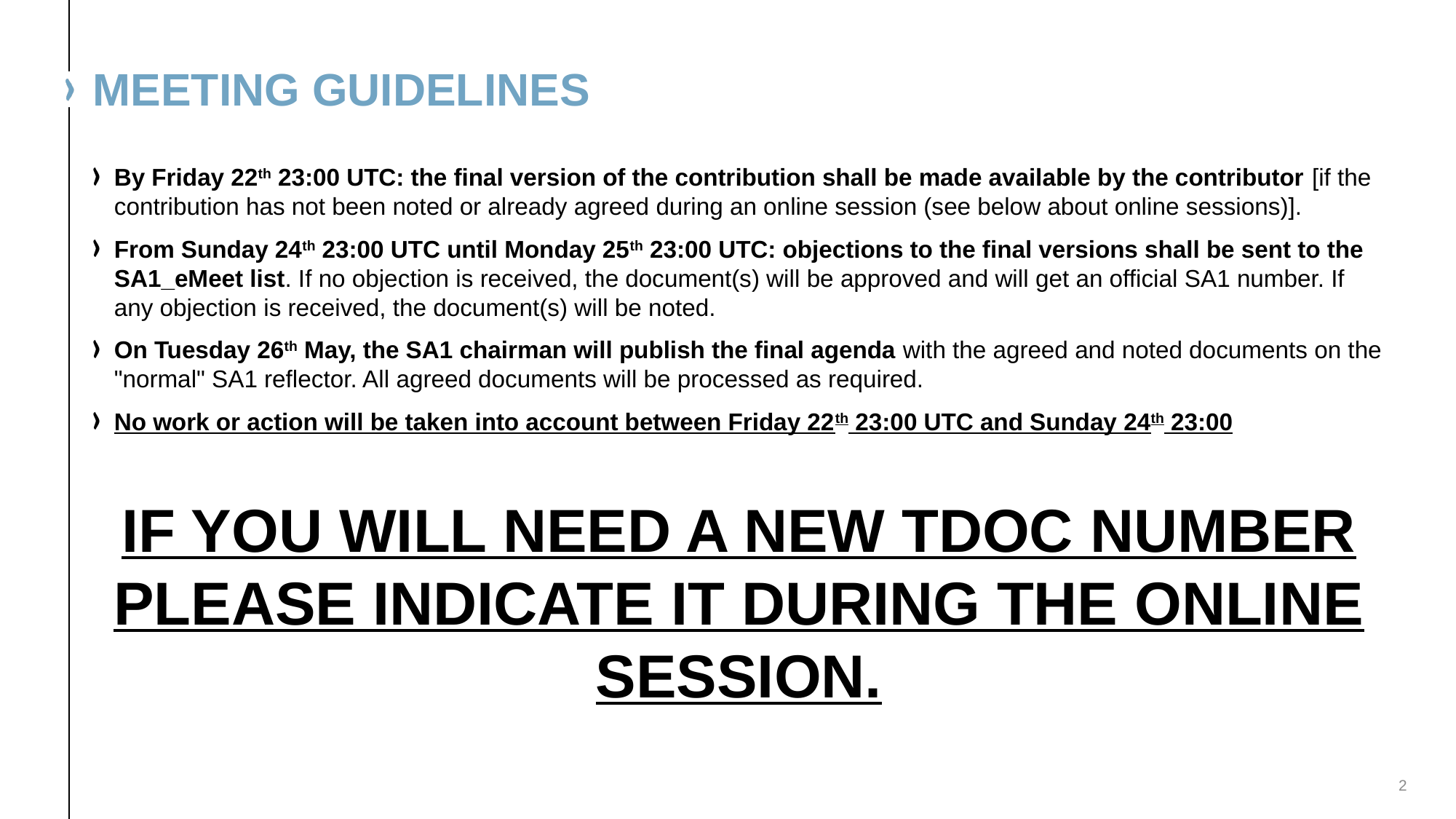

# Meeting GUIDELInes
By Friday 22th 23:00 UTC: the final version of the contribution shall be made available by the contributor [if the contribution has not been noted or already agreed during an online session (see below about online sessions)].
From Sunday 24th 23:00 UTC until Monday 25th 23:00 UTC: objections to the final versions shall be sent to the SA1_eMeet list. If no objection is received, the document(s) will be approved and will get an official SA1 number. If any objection is received, the document(s) will be noted.
On Tuesday 26th May, the SA1 chairman will publish the final agenda with the agreed and noted documents on the "normal" SA1 reflector. All agreed documents will be processed as required.
No work or action will be taken into account between Friday 22th 23:00 UTC and Sunday 24th 23:00

IF YOU WILL NEED A NEW TDOC NUMBER PLEASE INDICATE IT DURING THE ONLINE SESSION.
2